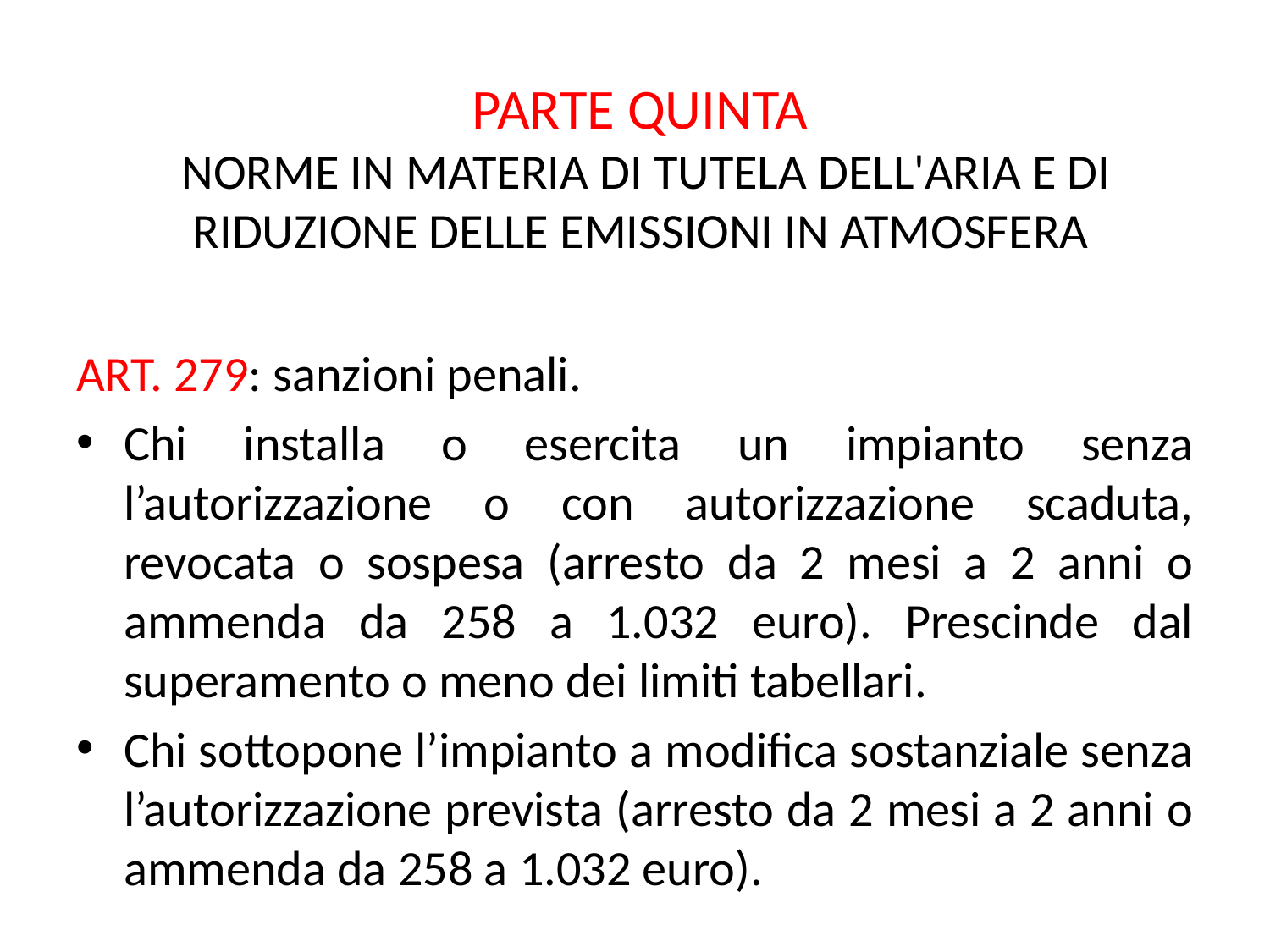

# PARTE QUINTA NORME IN MATERIA DI TUTELA DELL'ARIA E DI RIDUZIONE DELLE EMISSIONI IN ATMOSFERA
ART. 279: sanzioni penali.
Chi installa o esercita un impianto senza l’autorizzazione o con autorizzazione scaduta, revocata o sospesa (arresto da 2 mesi a 2 anni o ammenda da 258 a 1.032 euro). Prescinde dal superamento o meno dei limiti tabellari.
Chi sottopone l’impianto a modifica sostanziale senza l’autorizzazione prevista (arresto da 2 mesi a 2 anni o ammenda da 258 a 1.032 euro).